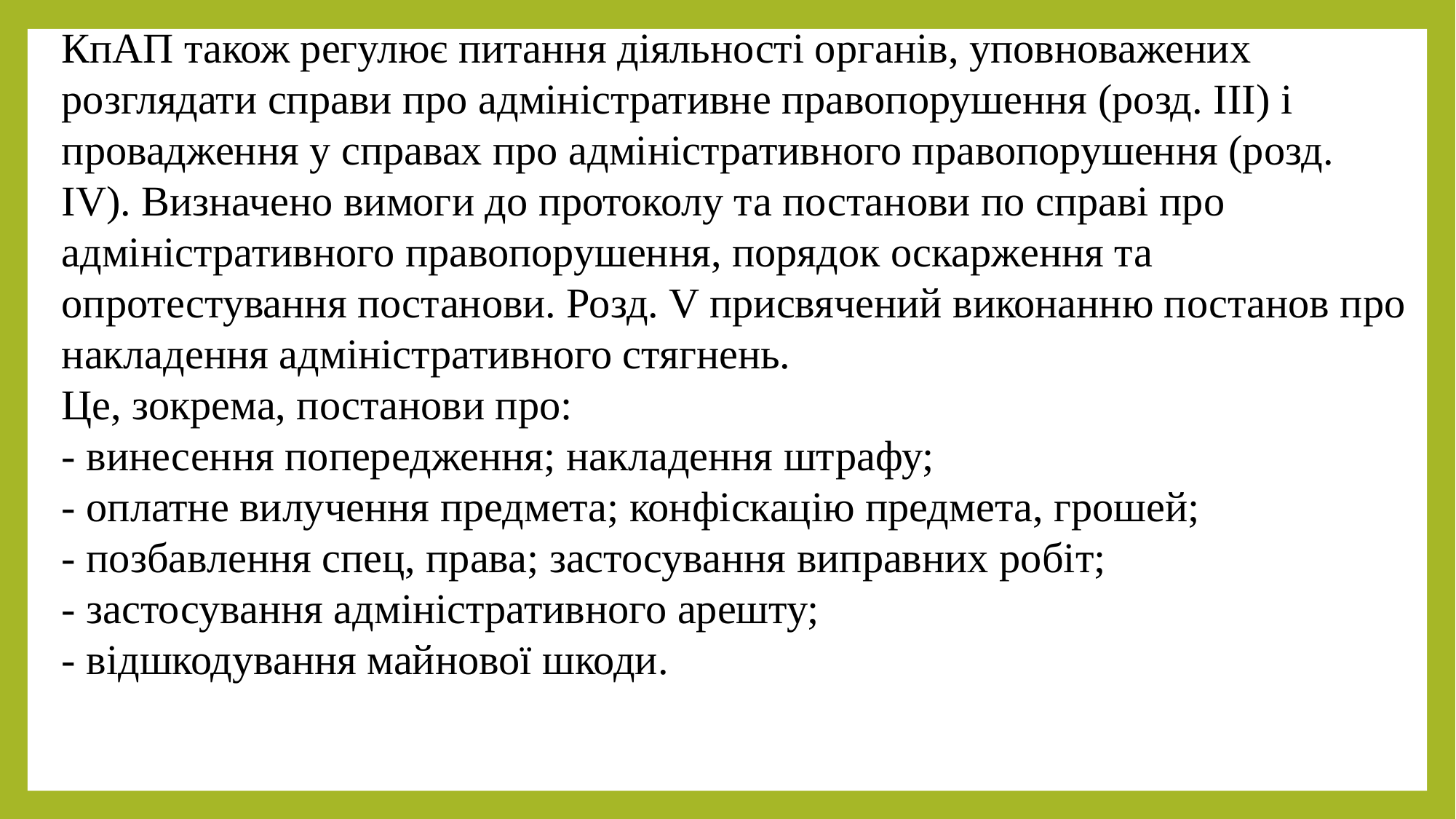

КпАП також регулює питання діяльності органів, уповноважених розглядати справи про адміністративне правопорушення (розд. III) і провадження у справах про адміністративного правопорушення (розд. IV). Визначено вимоги до протоколу та постанови по справі про адміністративного правопорушення, порядок оскарження та опротестування постанови. Розд. V присвячений виконанню постанов про накладення адміністративного стягнень.
Це, зокрема, постанови про:
- винесення попередження; накладення штрафу;
- оплатне вилучення предмета; конфіскацію предмета, грошей;
- позбавлення спец, права; застосування виправних робіт;
- застосування адміністративного арешту;
- відшкодування майнової шкоди.